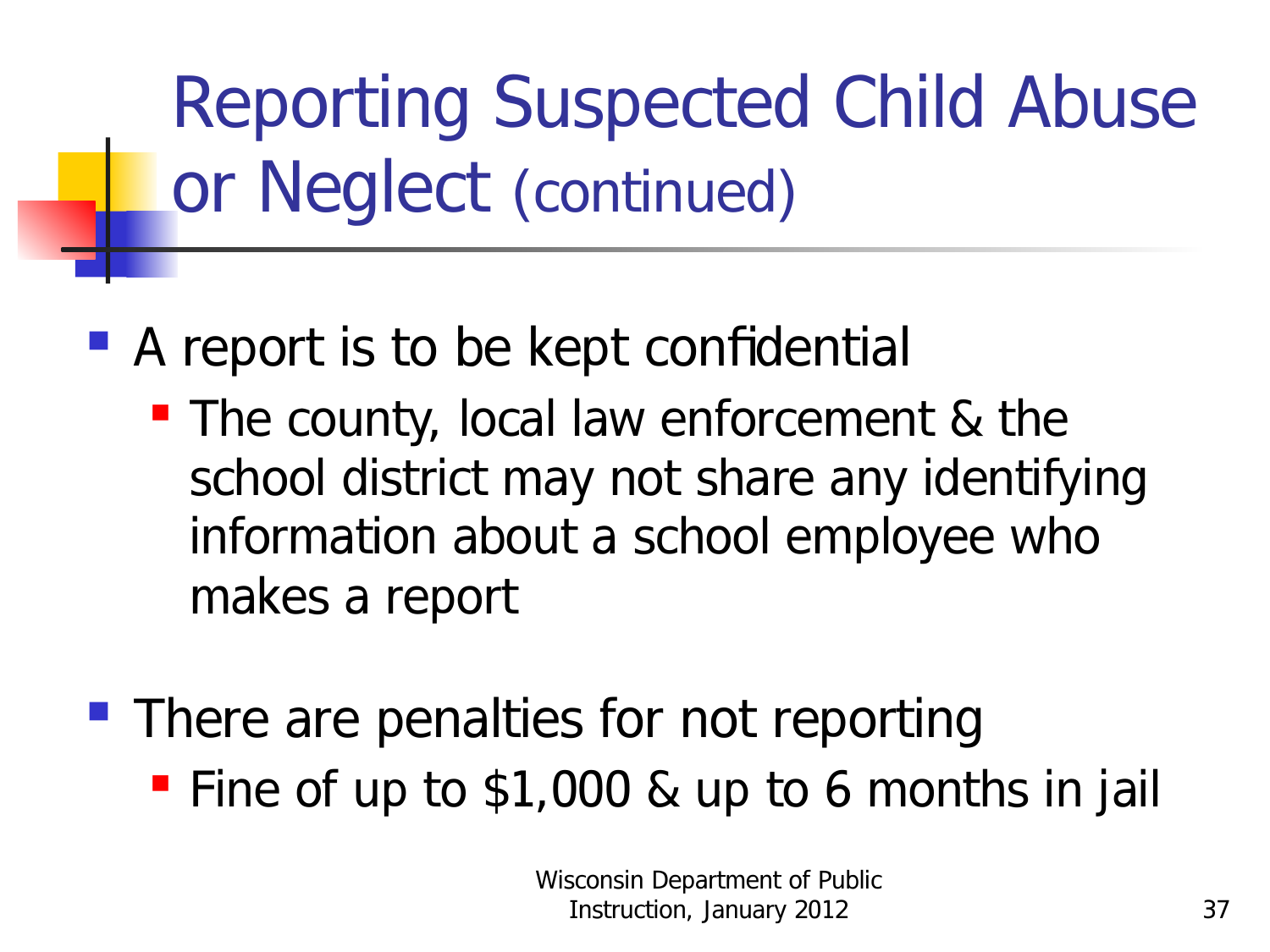

# Reporting Suspected Child Abuse or Neglect (continued)
A report is to be kept confidential
The county, local law enforcement & the school district may not share any identifying information about a school employee who makes a report

There are penalties for not reporting
Fine of up to $1,000 & up to 6 months in jail
Wisconsin Department of Public Instruction, January 2012
37